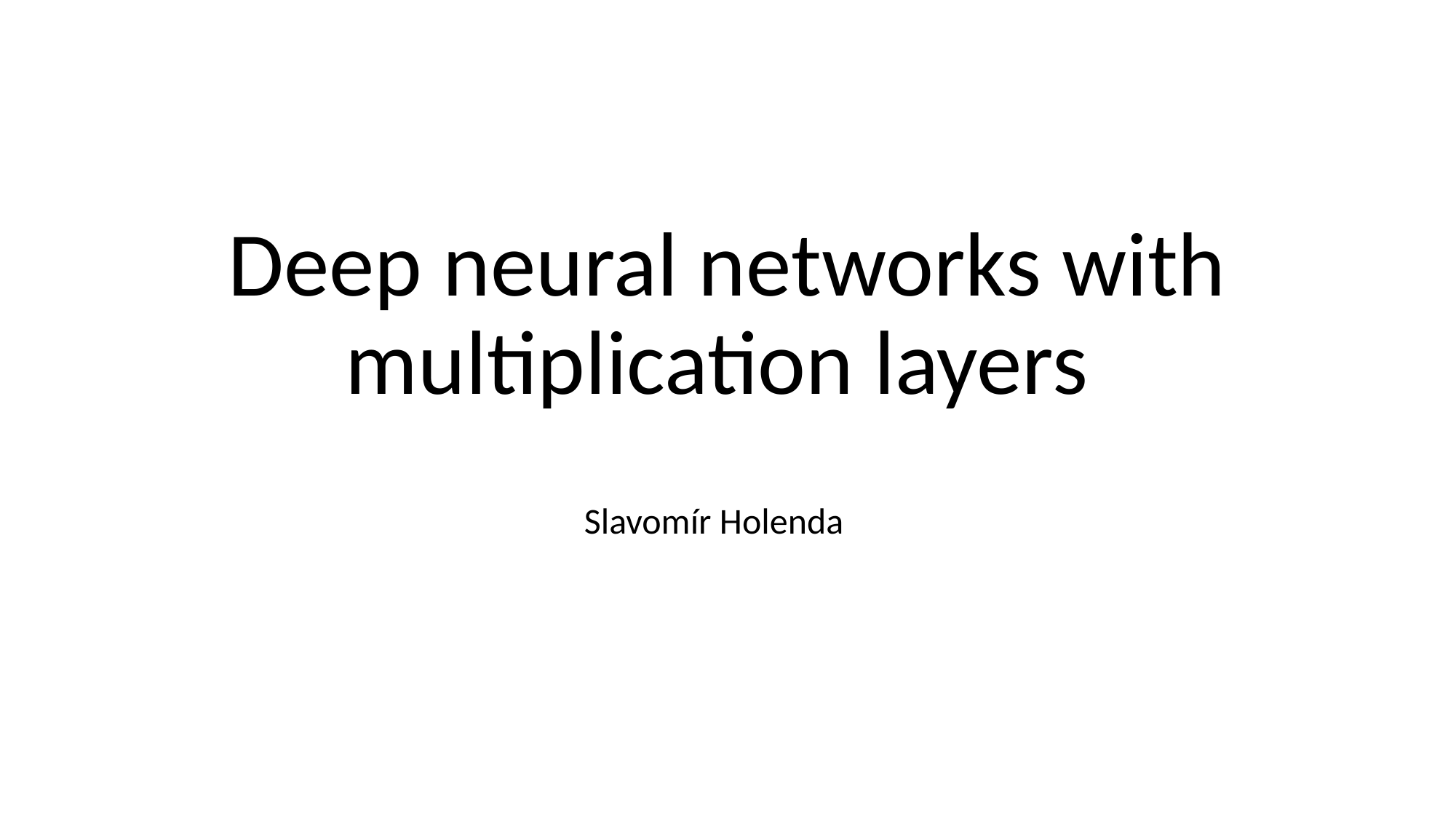

# Deep neural networks with multiplication layers
Slavomír Holenda